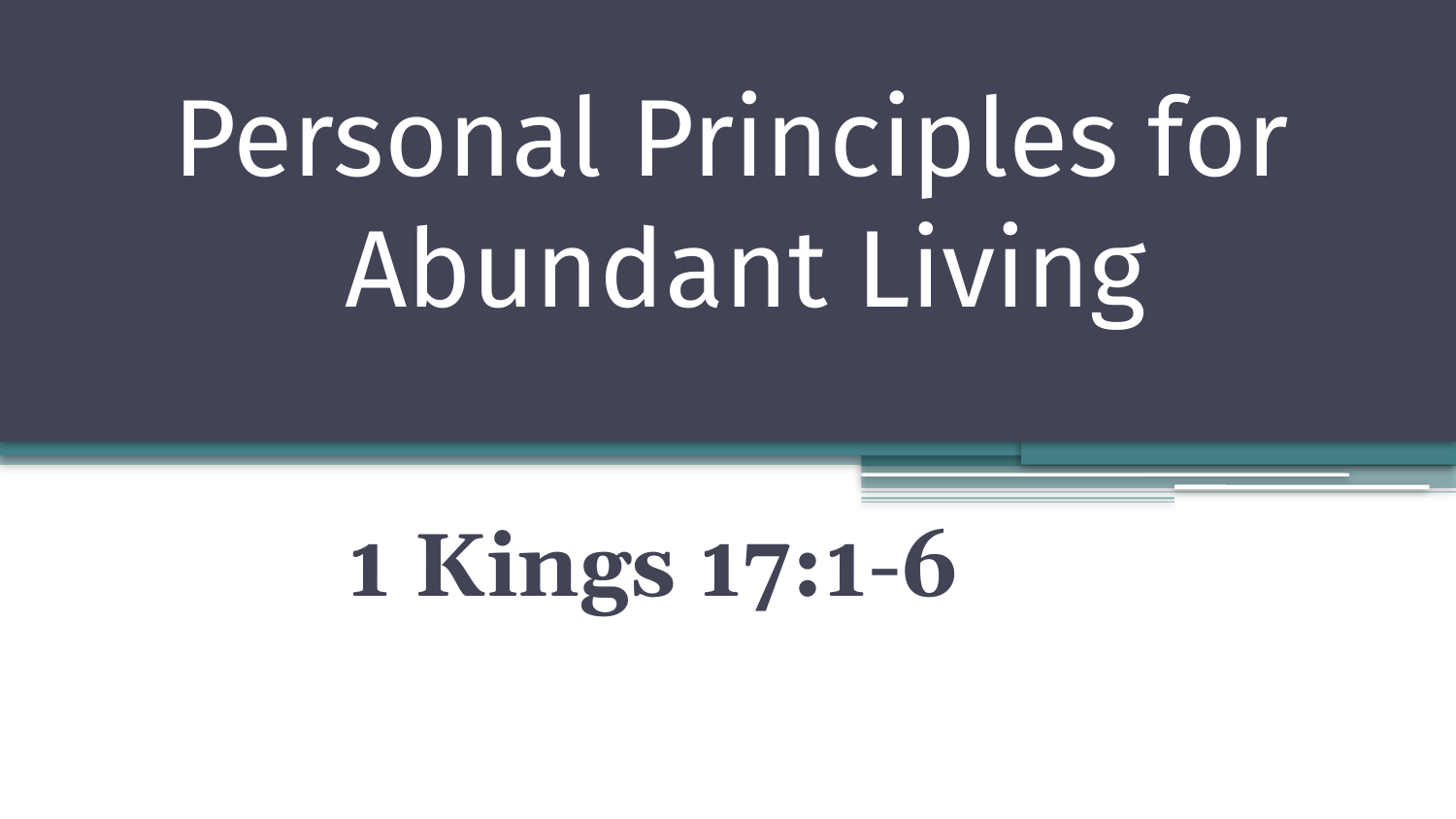

# Personal Principles for Abundant Living
1 Kings 17:1-6